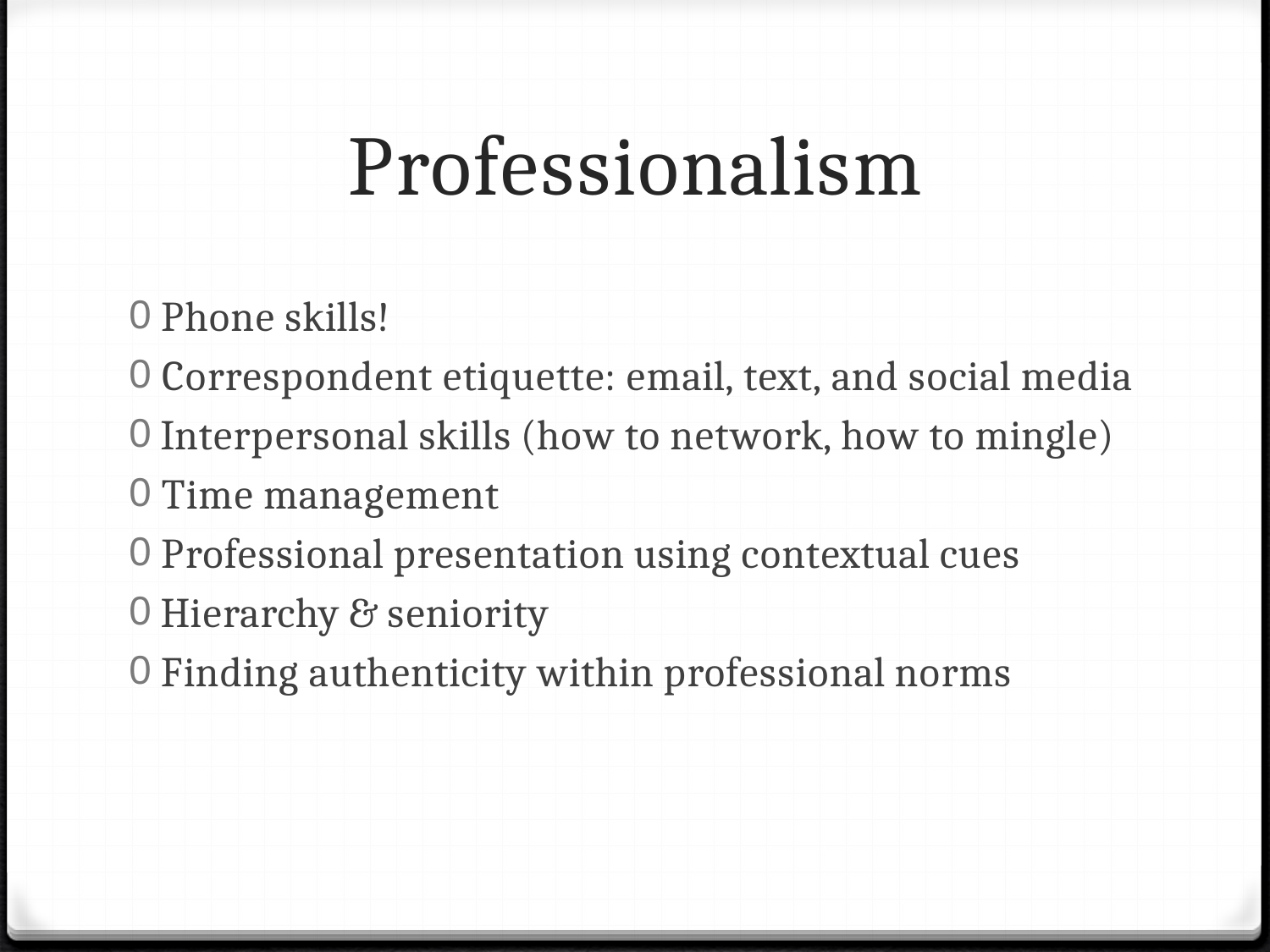

# Professionalism
Phone skills!
Correspondent etiquette: email, text, and social media
Interpersonal skills (how to network, how to mingle)
Time management
Professional presentation using contextual cues
Hierarchy & seniority
Finding authenticity within professional norms